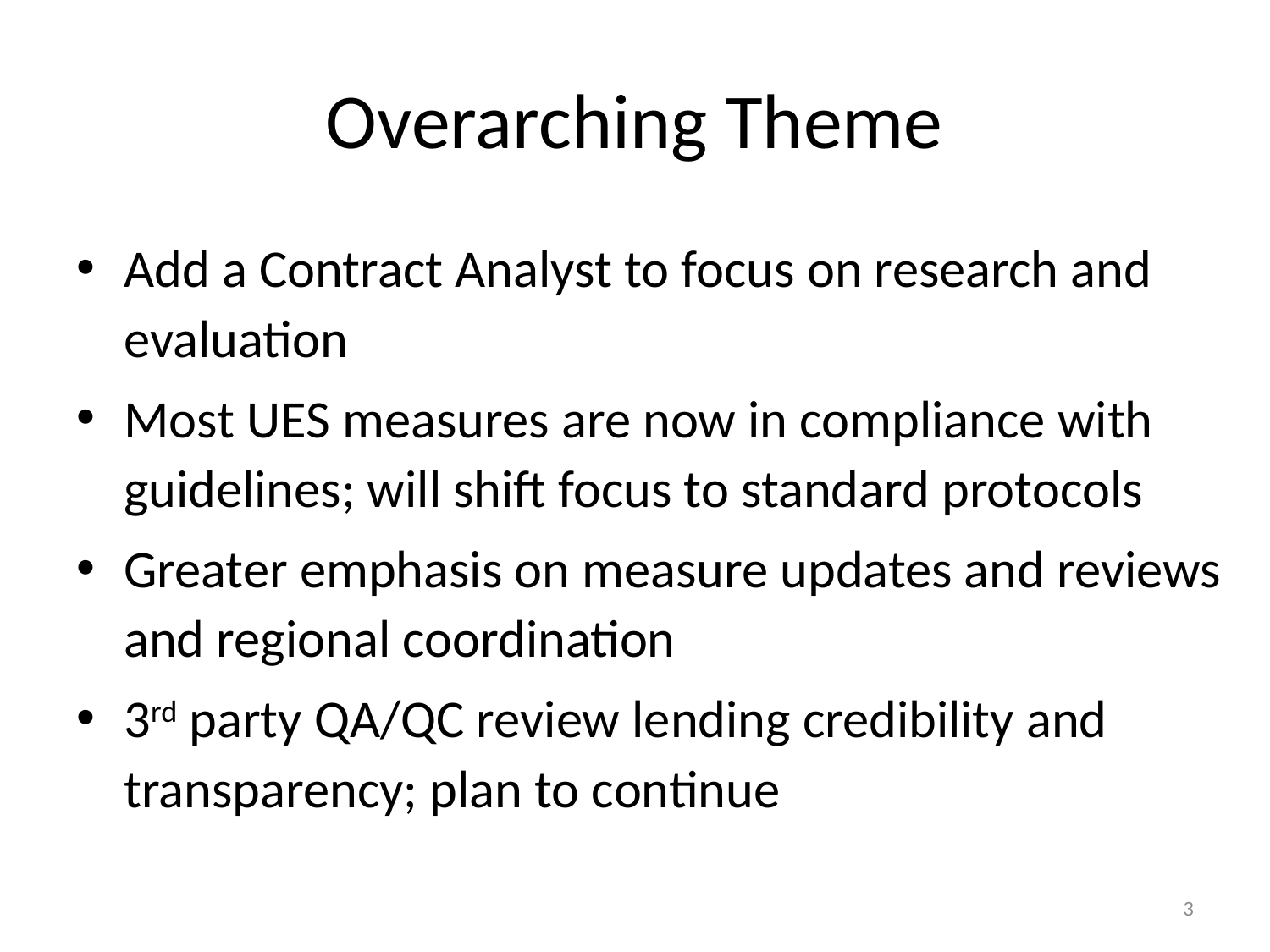

# Overarching Theme
Add a Contract Analyst to focus on research and evaluation
Most UES measures are now in compliance with guidelines; will shift focus to standard protocols
Greater emphasis on measure updates and reviews and regional coordination
3rd party QA/QC review lending credibility and transparency; plan to continue
3